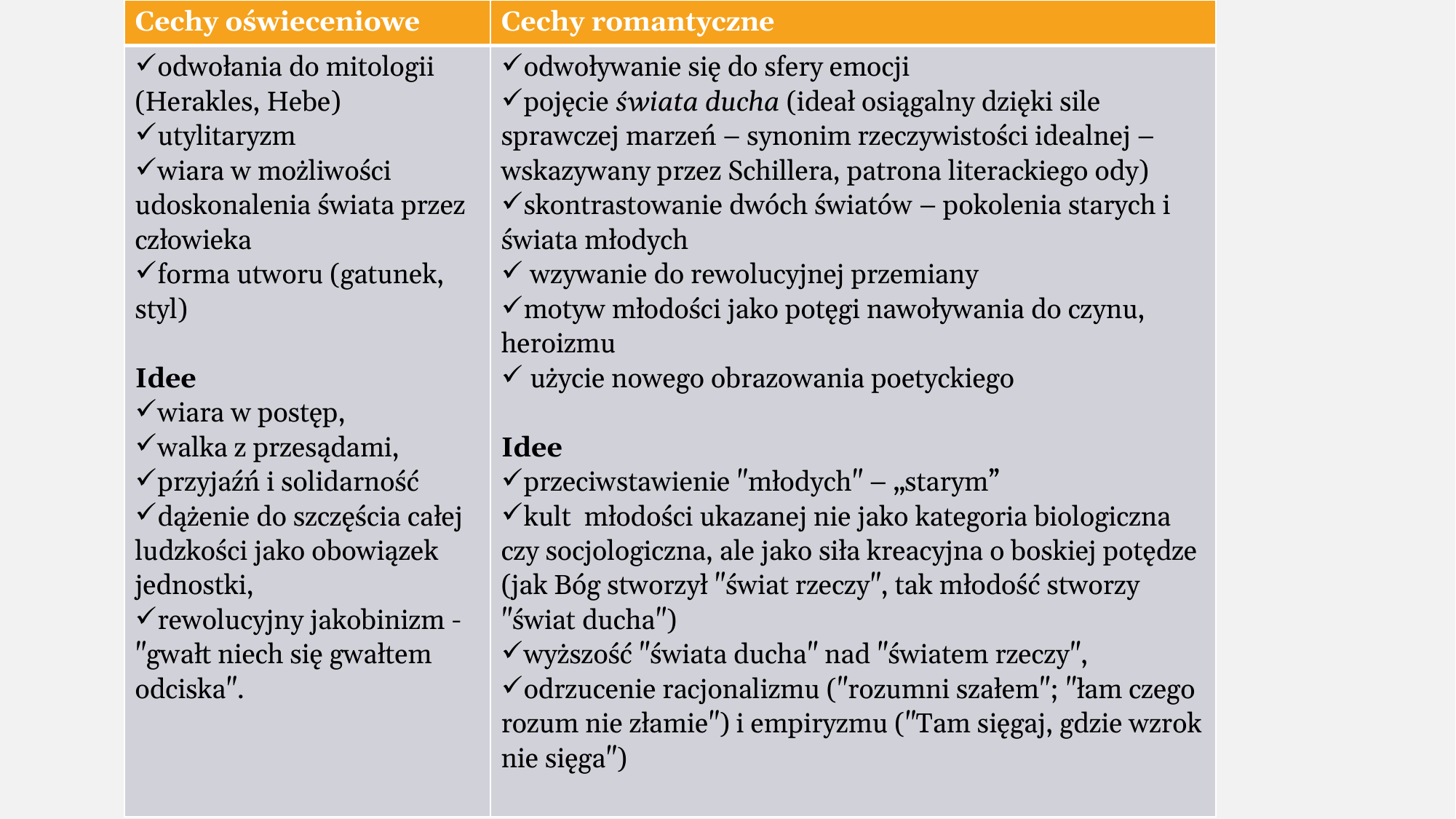

| Cechy oświeceniowe | Cechy romantyczne |
| --- | --- |
| odwołania do mitologii (Herakles, Hebe) utylitaryzm wiara w możliwości udoskonalenia świata przez człowieka forma utworu (gatunek, styl) Idee wiara w postęp, walka z przesądami, przyjaźń i solidarność dążenie do szczęścia całej ludzkości jako obowiązek jednostki, rewolucyjny jakobinizm - "gwałt niech się gwałtem odciska". | odwoływanie się do sfery emocji pojęcie świata ducha (ideał osiągalny dzięki sile sprawczej marzeń – synonim rzeczywistości idealnej – wskazywany przez Schillera, patrona literackiego ody) skontrastowanie dwóch światów – pokolenia starych i świata młodych wzywanie do rewolucyjnej przemiany motyw młodości jako potęgi nawoływania do czynu, heroizmu użycie nowego obrazowania poetyckiego Idee przeciwstawienie "młodych" – „starym” kult młodości ukazanej nie jako kategoria biologiczna czy socjologiczna, ale jako siła kreacyjna o boskiej potędze (jak Bóg stworzył "świat rzeczy", tak młodość stworzy "świat ducha") wyższość "świata ducha" nad "światem rzeczy", odrzucenie racjonalizmu ("rozumni szałem"; "łam czego rozum nie złamie") i empiryzmu ("Tam sięgaj, gdzie wzrok nie sięga") |
#